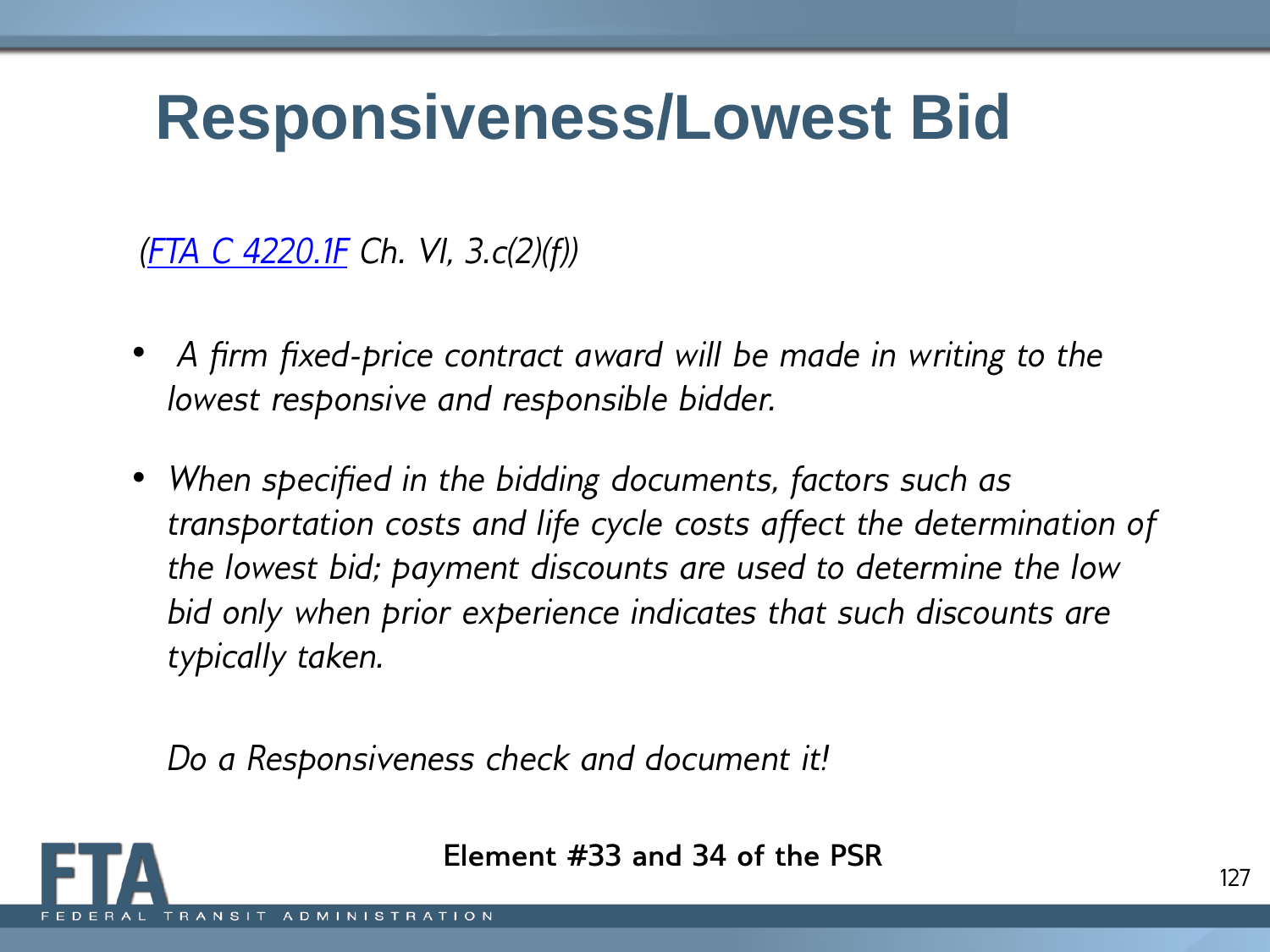

# Responsiveness/Lowest Bid

	(FTA C 4220.1F Ch. VI, 3.c(2)(f))

 A firm fixed-price contract award will be made in writing to the lowest responsive and responsible bidder.

When specified in the bidding documents, factors such as transportation costs and life cycle costs affect the determination of the lowest bid; payment discounts are used to determine the low bid only when prior experience indicates that such discounts are typically taken.

	Do a Responsiveness check and document it!

				Element #33 and 34 of the PSR